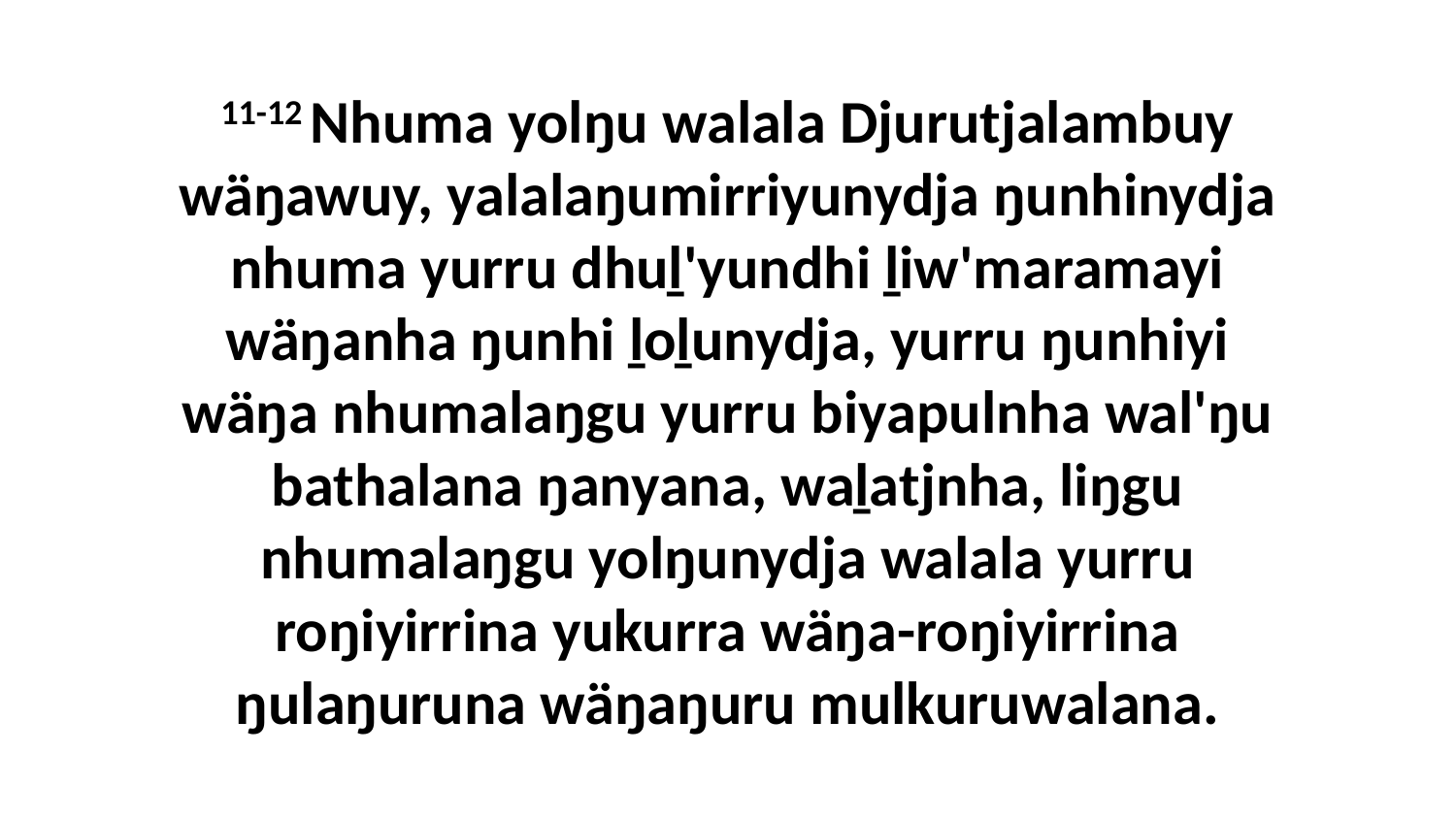

11-12 Nhuma yolŋu walala Djurutjalambuy wäŋawuy, yalalaŋumirriyunydja ŋunhinydja nhuma yurru dhuḻ'yundhi ḻiw'maramayi wäŋanha ŋunhi ḻoḻunydja, yurru ŋunhiyi wäŋa nhumalaŋgu yurru biyapulnha wal'ŋu bathalana ŋanyana, waḻatjnha, liŋgu nhumalaŋgu yolŋunydja walala yurru roŋiyirrina yukurra wäŋa-roŋiyirrina ŋulaŋuruna wäŋaŋuru mulkuruwalana.